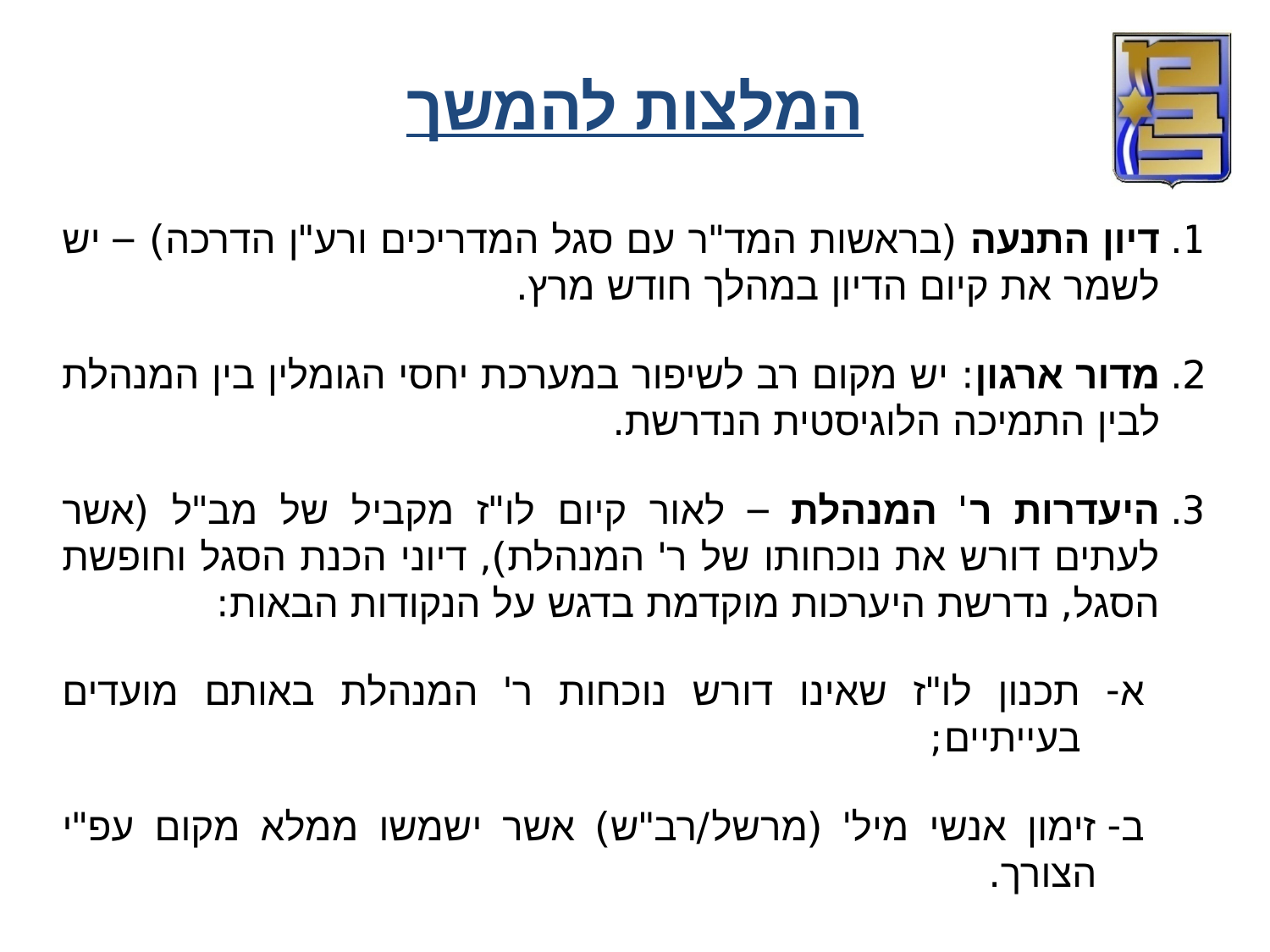

המלצות להמשך
דיון התנעה (בראשות המד"ר עם סגל המדריכים ורע"ן הדרכה) – יש לשמר את קיום הדיון במהלך חודש מרץ.
מדור ארגון: יש מקום רב לשיפור במערכת יחסי הגומלין בין המנהלת לבין התמיכה הלוגיסטית הנדרשת.
היעדרות ר' המנהלת – לאור קיום לו"ז מקביל של מב"ל (אשר לעתים דורש את נוכחותו של ר' המנהלת), דיוני הכנת הסגל וחופשת הסגל, נדרשת היערכות מוקדמת בדגש על הנקודות הבאות:
תכנון לו"ז שאינו דורש נוכחות ר' המנהלת באותם מועדים בעייתיים;
זימון אנשי מיל' (מרשל/רב"ש) אשר ישמשו ממלא מקום עפ"י הצורך.